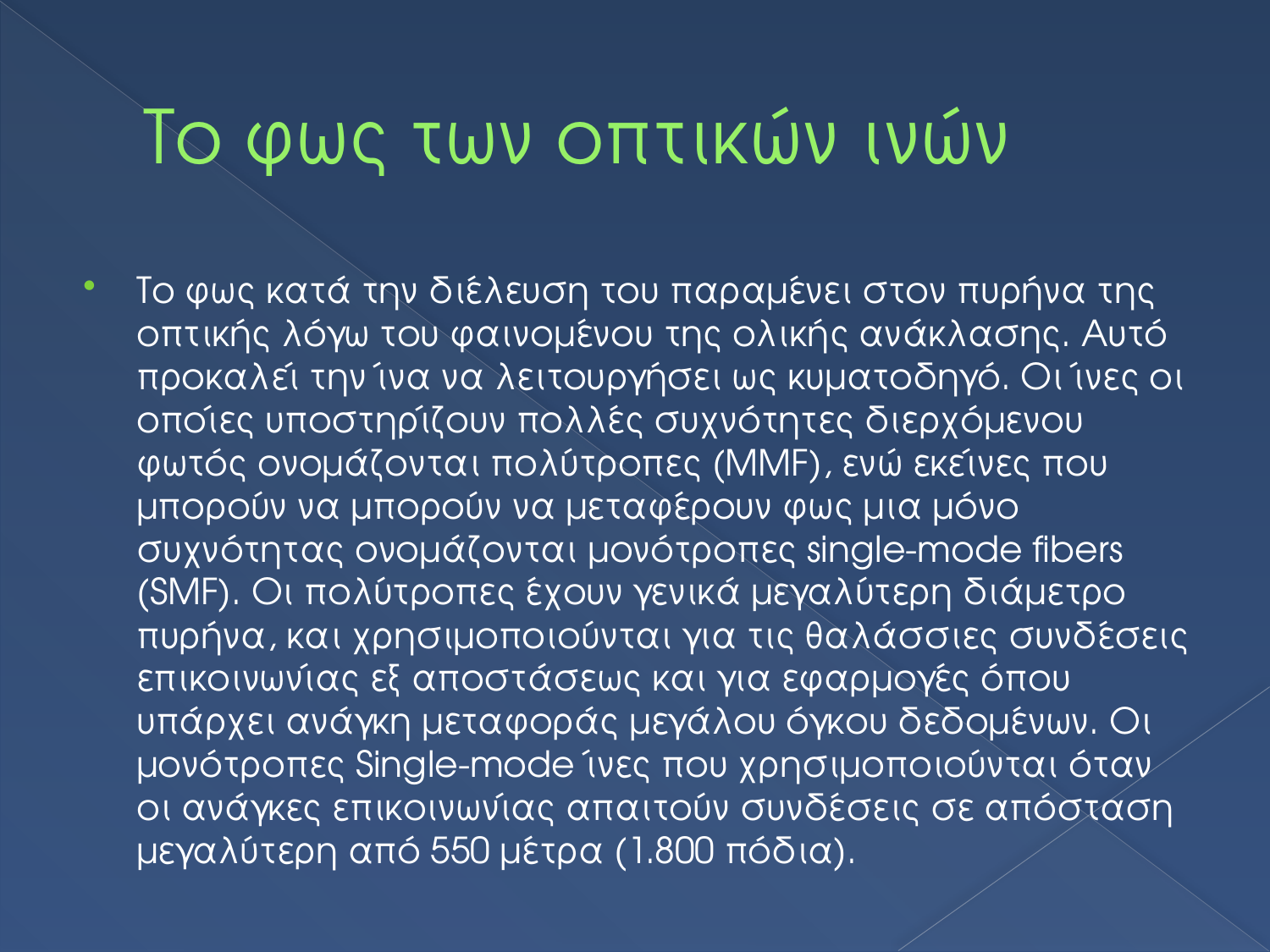

# Το φως των οπτικών ινών
Το φως κατά την διέλευση του παραμένει στον πυρήνα της οπτικής λόγω του φαινομένου της ολικής ανάκλασης. Αυτό προκαλεί την ίνα να λειτουργήσει ως κυματοδηγό. Οι ίνες οι οποίες υποστηρίζουν πολλές συχνότητες διερχόμενου φωτός ονομάζονται πολύτροπες (MMF), ενώ εκείνες που μπορούν να μπορούν να μεταφέρουν φως μια μόνο συχνότητας ονομάζονται μονότροπες single-mode fibers (SMF). Οι πολύτροπες έχουν γενικά μεγαλύτερη διάμετρο πυρήνα, και χρησιμοποιούνται για τις θαλάσσιες συνδέσεις επικοινωνίας εξ αποστάσεως και για εφαρμογές όπου υπάρχει ανάγκη μεταφοράς μεγάλου όγκου δεδομένων. Οι μονότροπες Single-mode ίνες που χρησιμοποιούνται όταν οι ανάγκες επικοινωνίας απαιτούν συνδέσεις σε απόσταση μεγαλύτερη από 550 μέτρα (1.800 πόδια).